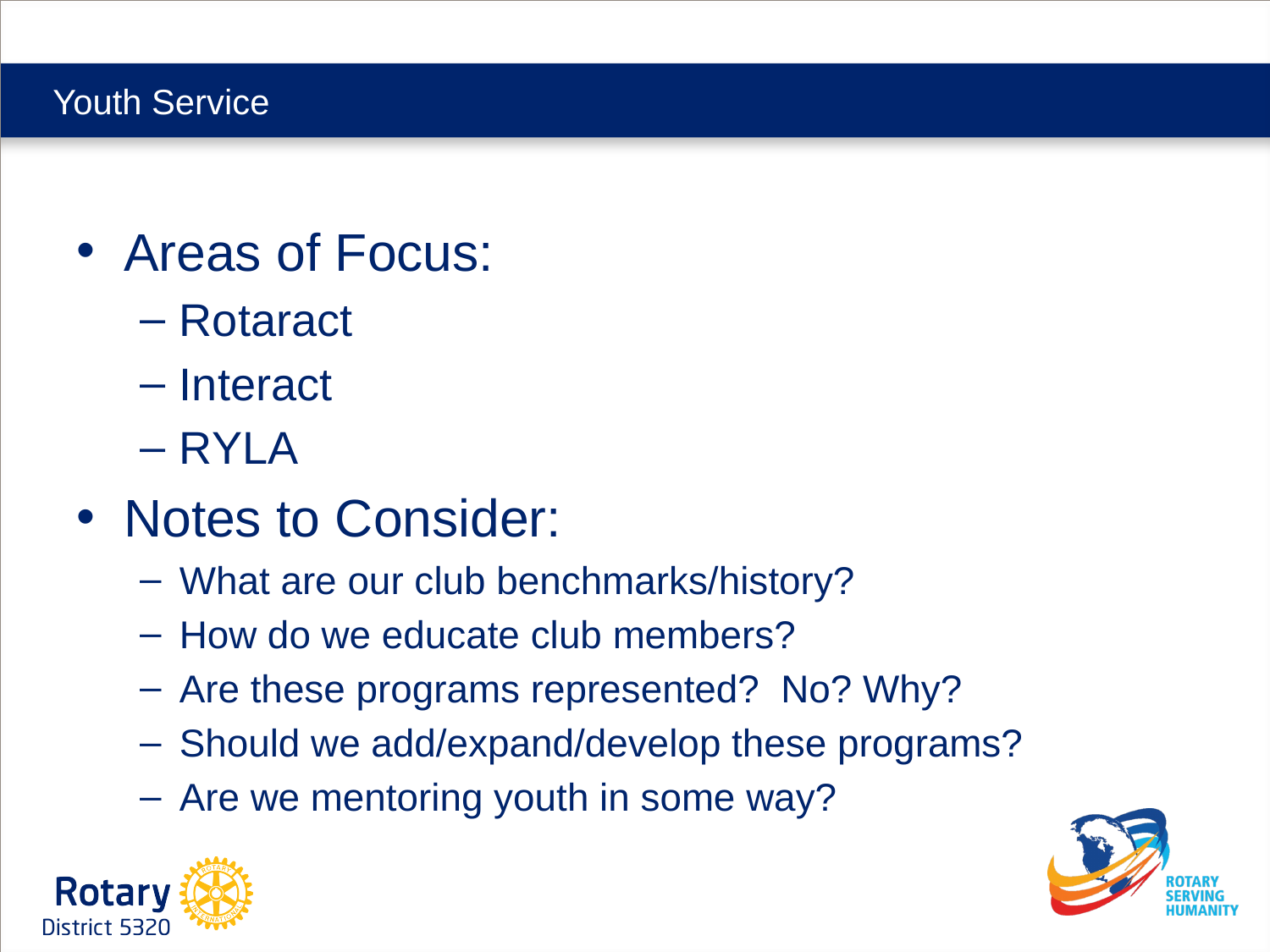

# Youth Service
Areas of Focus:
Rotaract
Interact
RYLA
Notes to Consider:
What are our club benchmarks/history?
How do we educate club members?
Are these programs represented?  No? Why?
Should we add/expand/develop these programs?
Are we mentoring youth in some way?